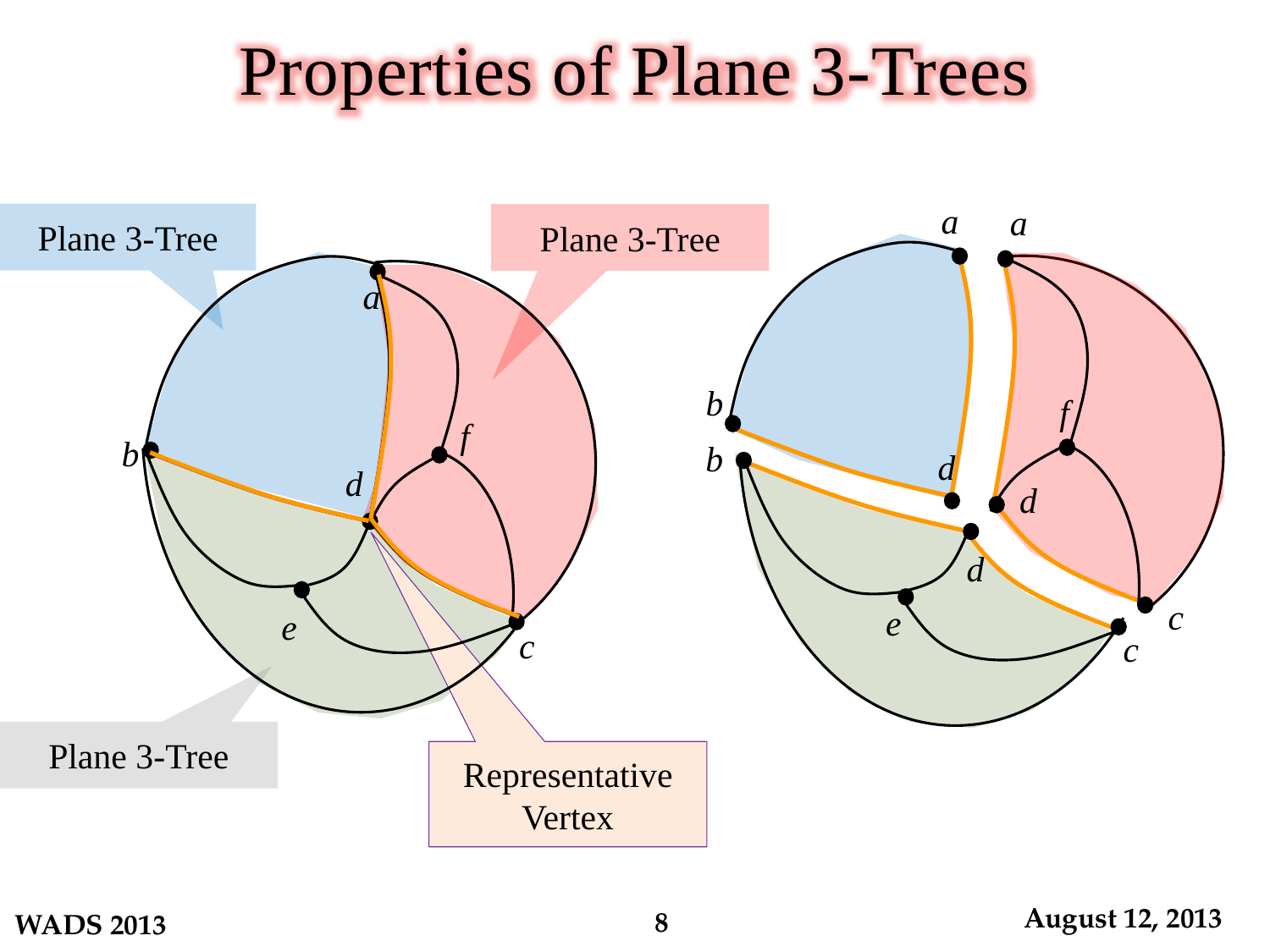

Properties of Plane 3-Trees

a
f
b

d

e

c

b

d

e

c

Plane 3-Tree
Plane 3-Tree
a

d

b
a

f

d

c

Plane 3-Tree
Representative Vertex
WADS 2013
August 12, 2013
8